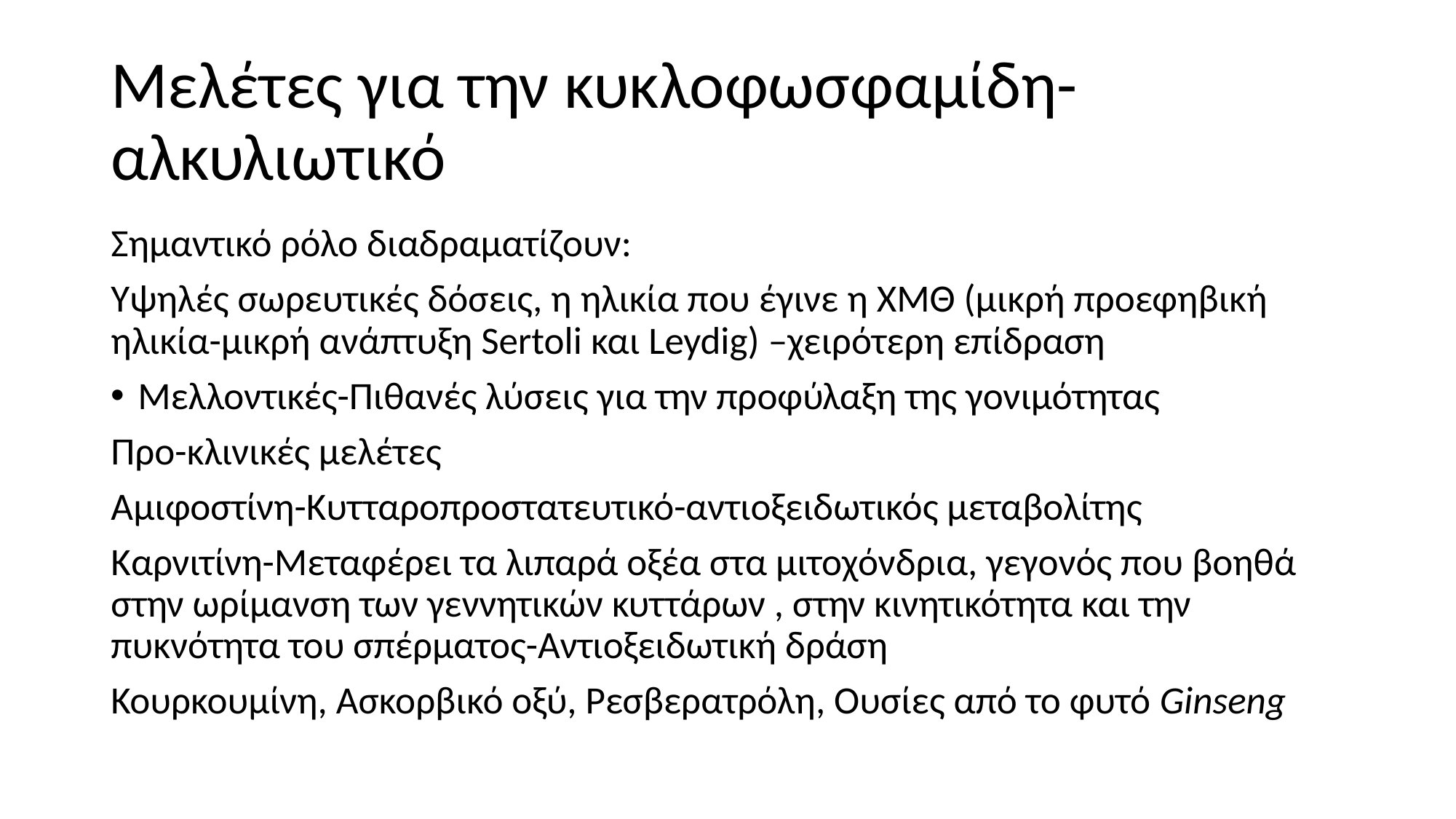

# Μελέτες για την κυκλοφωσφαμίδη-αλκυλιωτικό
Σημαντικό ρόλο διαδραματίζουν:
Yψηλές σωρευτικές δόσεις, η ηλικία που έγινε η ΧΜΘ (μικρή προεφηβική ηλικία-μικρή ανάπτυξη Sertoli και Leydig) –χειρότερη επίδραση
Mελλοντικές-Πιθανές λύσεις για την προφύλαξη της γονιμότητας
Προ-κλινικές μελέτες
Aμιφοστίνη-Κυτταροπροστατευτικό-αντιοξειδωτικός μεταβολίτης
Καρνιτίνη-Μεταφέρει τα λιπαρά οξέα στα μιτοχόνδρια, γεγονός που βοηθά στην ωρίμανση των γεννητικών κυττάρων , στην κινητικότητα και την πυκνότητα του σπέρματος-Αντιοξειδωτική δράση
Κουρκουμίνη, Ασκορβικό οξύ, Ρεσβερατρόλη, Ουσίες από το φυτό Ginseng